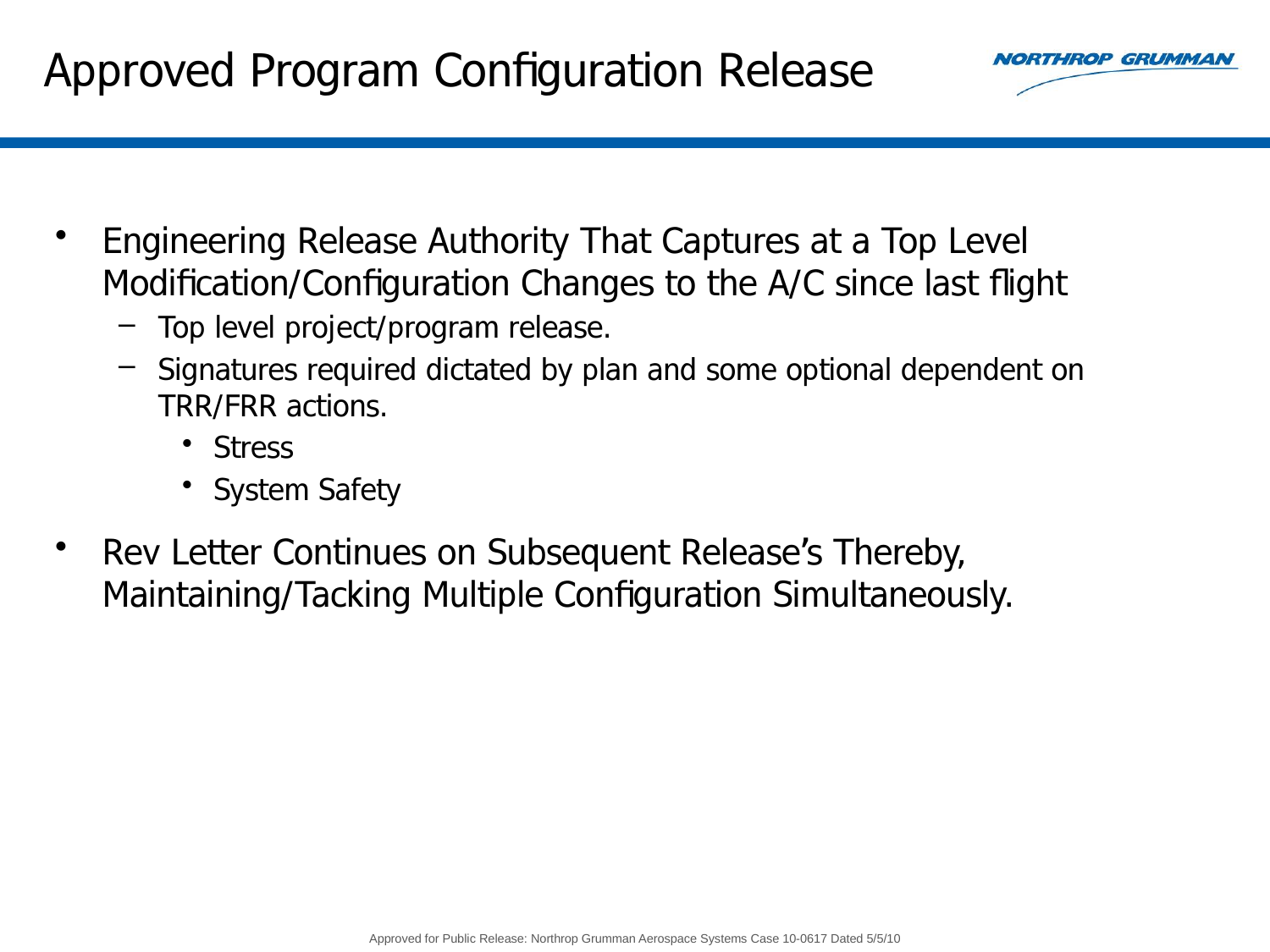

# Approved Program Configuration Release
Engineering Release Authority That Captures at a Top Level Modification/Configuration Changes to the A/C since last flight
Top level project/program release.
Signatures required dictated by plan and some optional dependent on TRR/FRR actions.
Stress
System Safety
Rev Letter Continues on Subsequent Release’s Thereby, Maintaining/Tacking Multiple Configuration Simultaneously.
Approved for Public Release: Northrop Grumman Aerospace Systems Case 10-0617 Dated 5/5/10